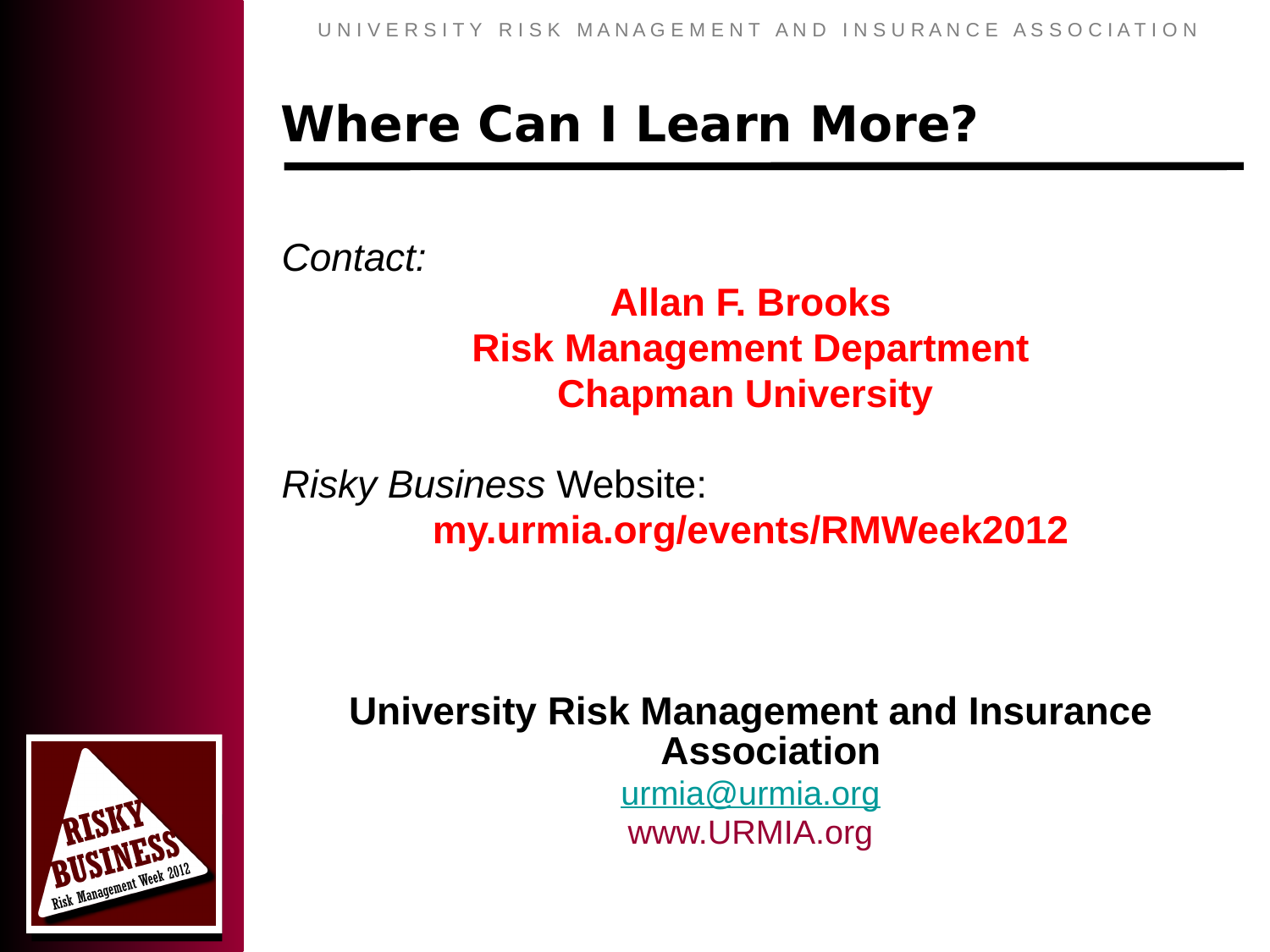

# Where Can I Learn More?
Contact:
Allan F. Brooks
Risk Management Department
Chapman University

Risky Business Website:
my.urmia.org/events/RMWeek2012

University Risk Management and Insurance Association
urmia@urmia.org
www.URMIA.org